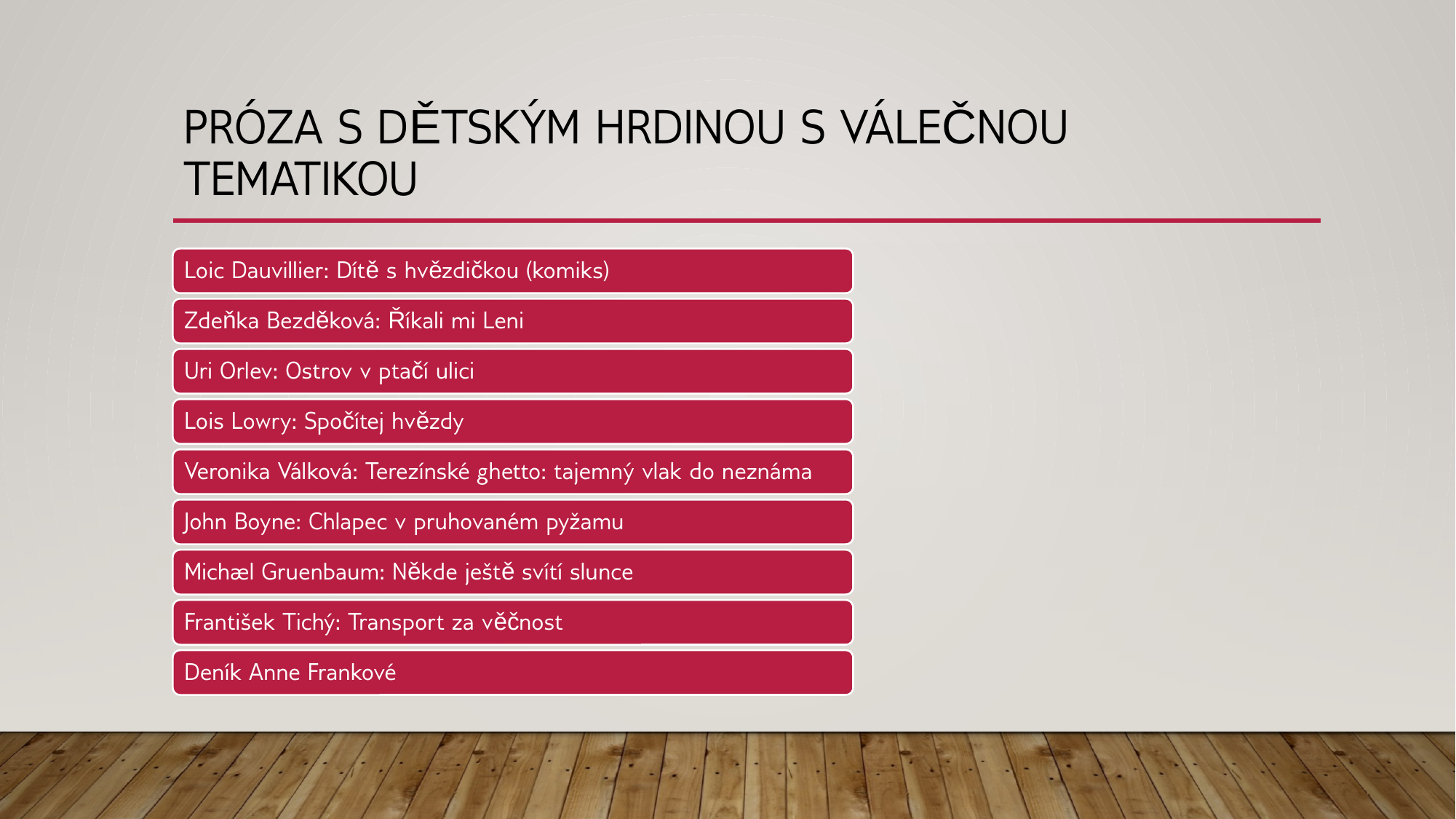

# PRÓZA S DĚTSKÝM HRDINOU S VÁLEČNOU TEMATIKOU
Loic Dauvillier: Dítě s hvězdičkou (komiks)
Zdeňka Bezděková: Říkali mi Leni
Uri Orlev: Ostrov v ptačí ulici
Lois Lowry: Spočítej hvězdy
Veronika Válková: Terezínské ghetto: tajemný vlak do neznáma
John Boyne: Chlapec v pruhovaném pyžamu
Michael Gruenbaum: Někde ještě svítí slunce
František Tichý: Transport za věčnost
Deník Anne Frankové